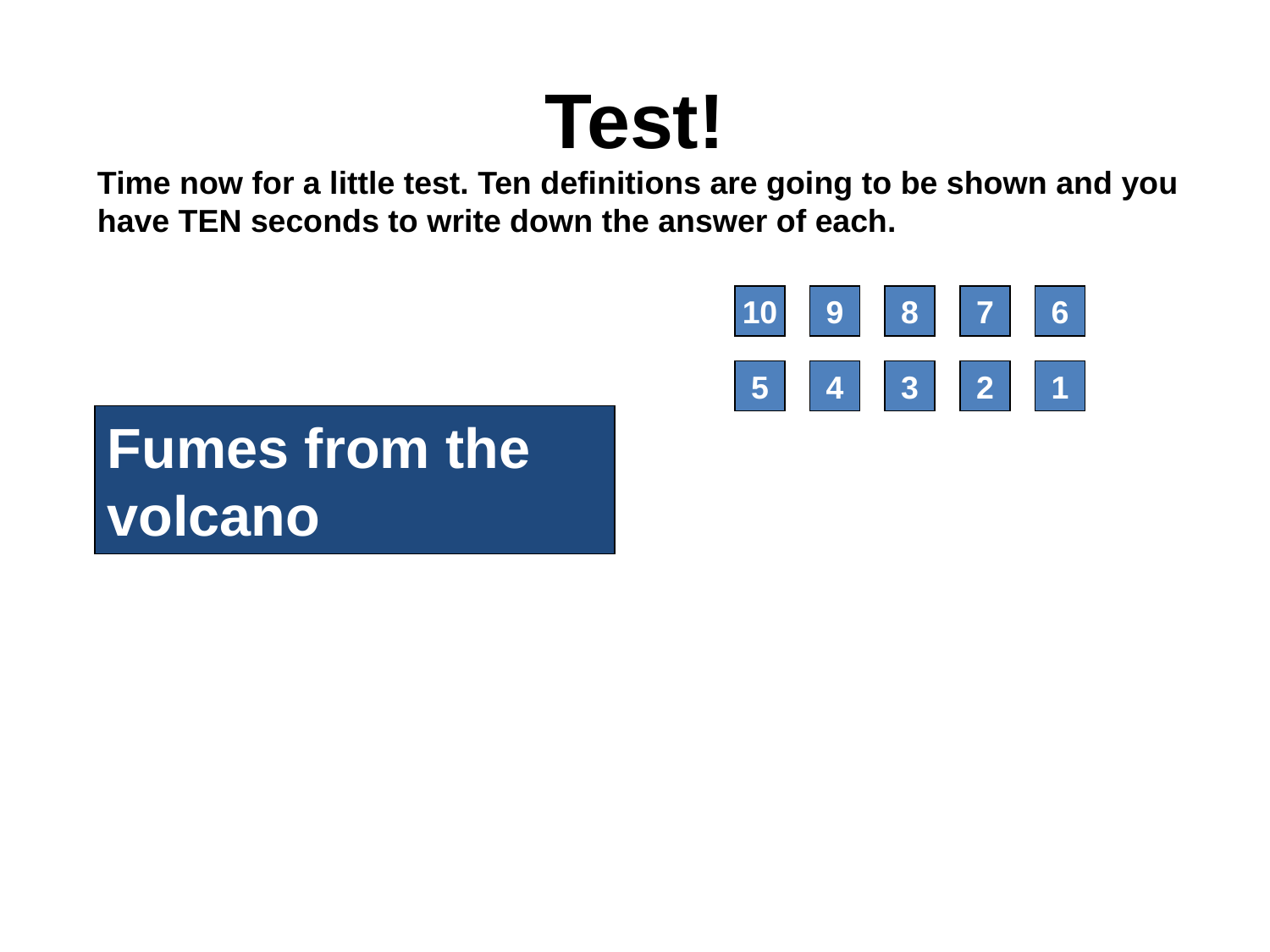

# Test!
Time now for a little test. Ten definitions are going to be shown and you have TEN seconds to write down the answer of each.
1
Fumes from the volcano
10
9
8
7
6
5
4
3
2
1